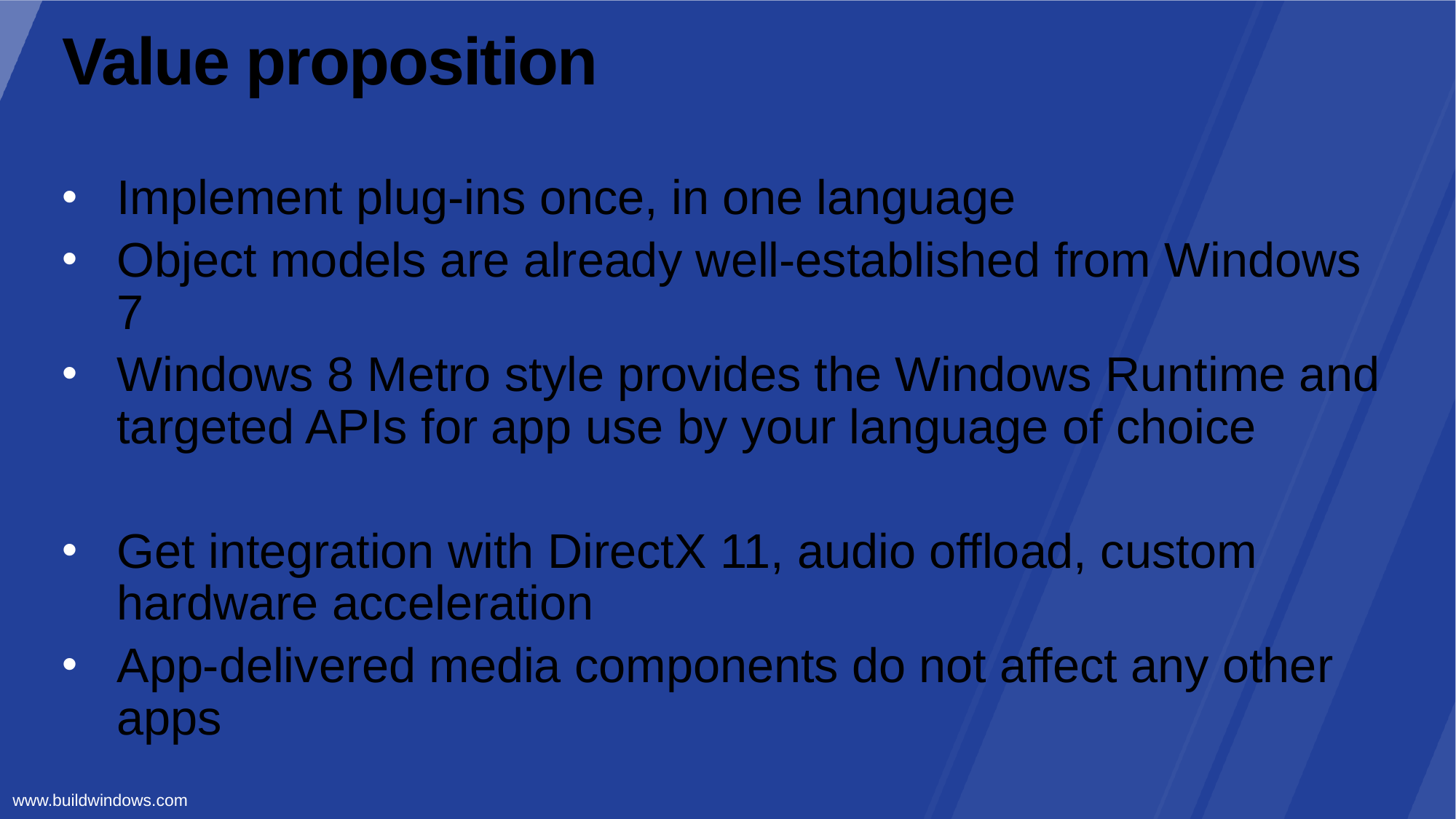

# Value proposition
Implement plug-ins once, in one language
Object models are already well-established from Windows 7
Windows 8 Metro style provides the Windows Runtime and targeted APIs for app use by your language of choice

Get integration with DirectX 11, audio offload, custom hardware acceleration
App-delivered media components do not affect any other apps